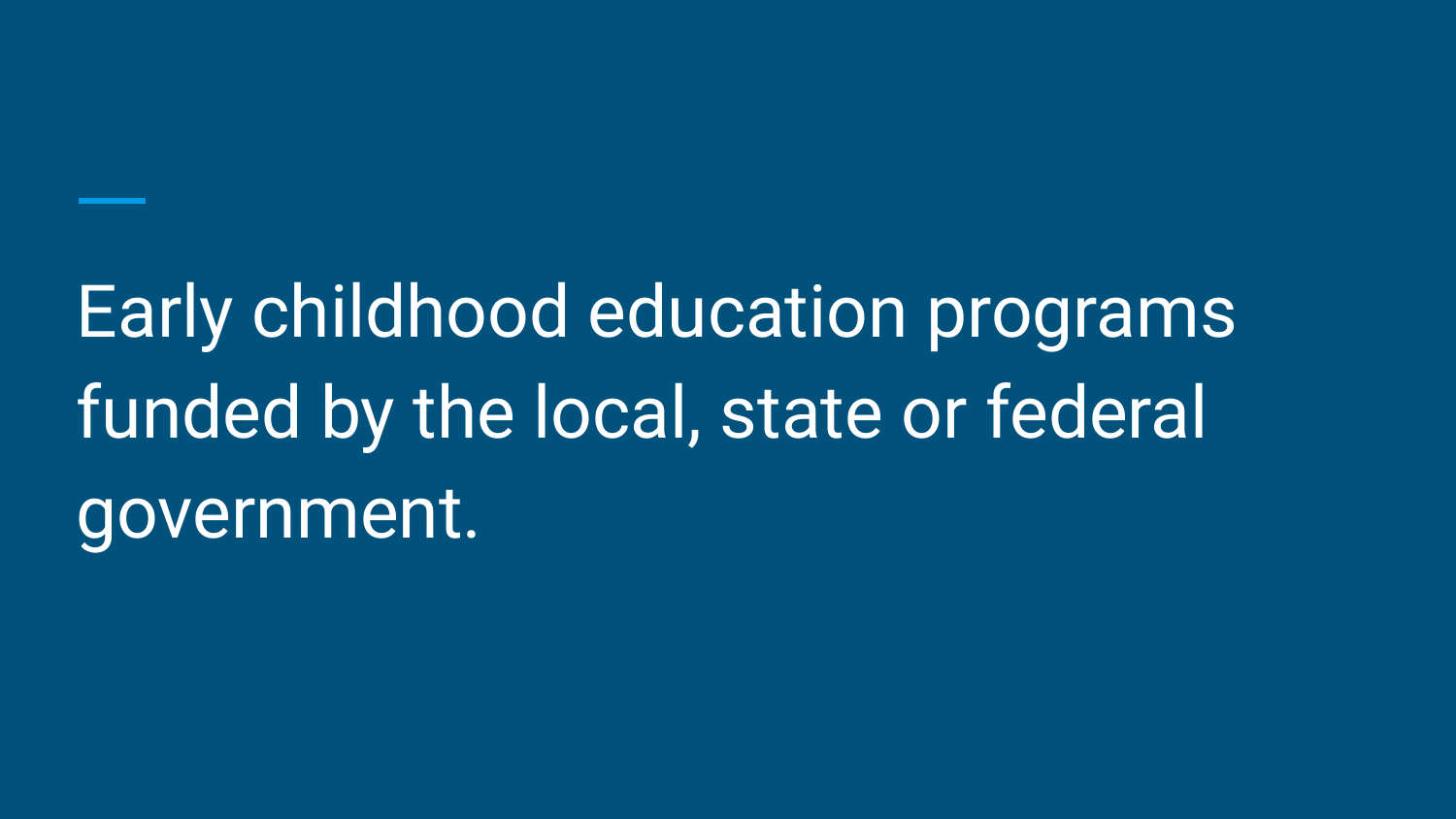

#
Early childhood education programs funded by the local, state or federal government.